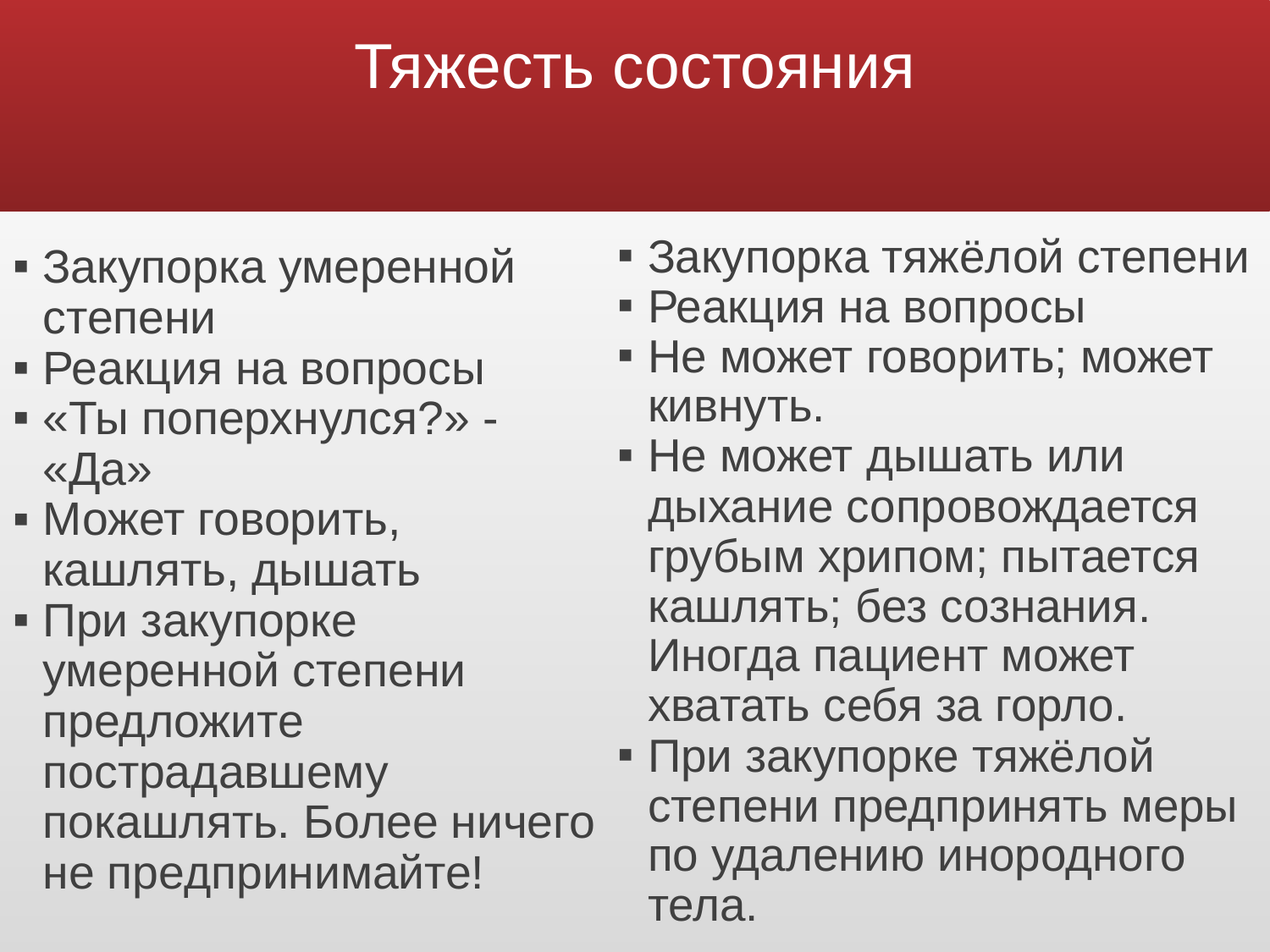

# Тяжесть состояния

Закупорка тяжёлой степени
Реакция на вопросы
Не может говорить; может кивнуть.
Не может дышать или дыхание сопровождается грубым хрипом; пытается кашлять; без сознания. Иногда пациент может хватать себя за горло.
При закупорке тяжёлой степени предпринять меры по удалению инородного тела.

Закупорка умеренной степени
Реакция на вопросы
«Ты поперхнулся?» - «Да»
Может говорить, кашлять, дышать
При закупорке умеренной степени предложите пострадавшему покашлять. Более ничего не предпринимайте!